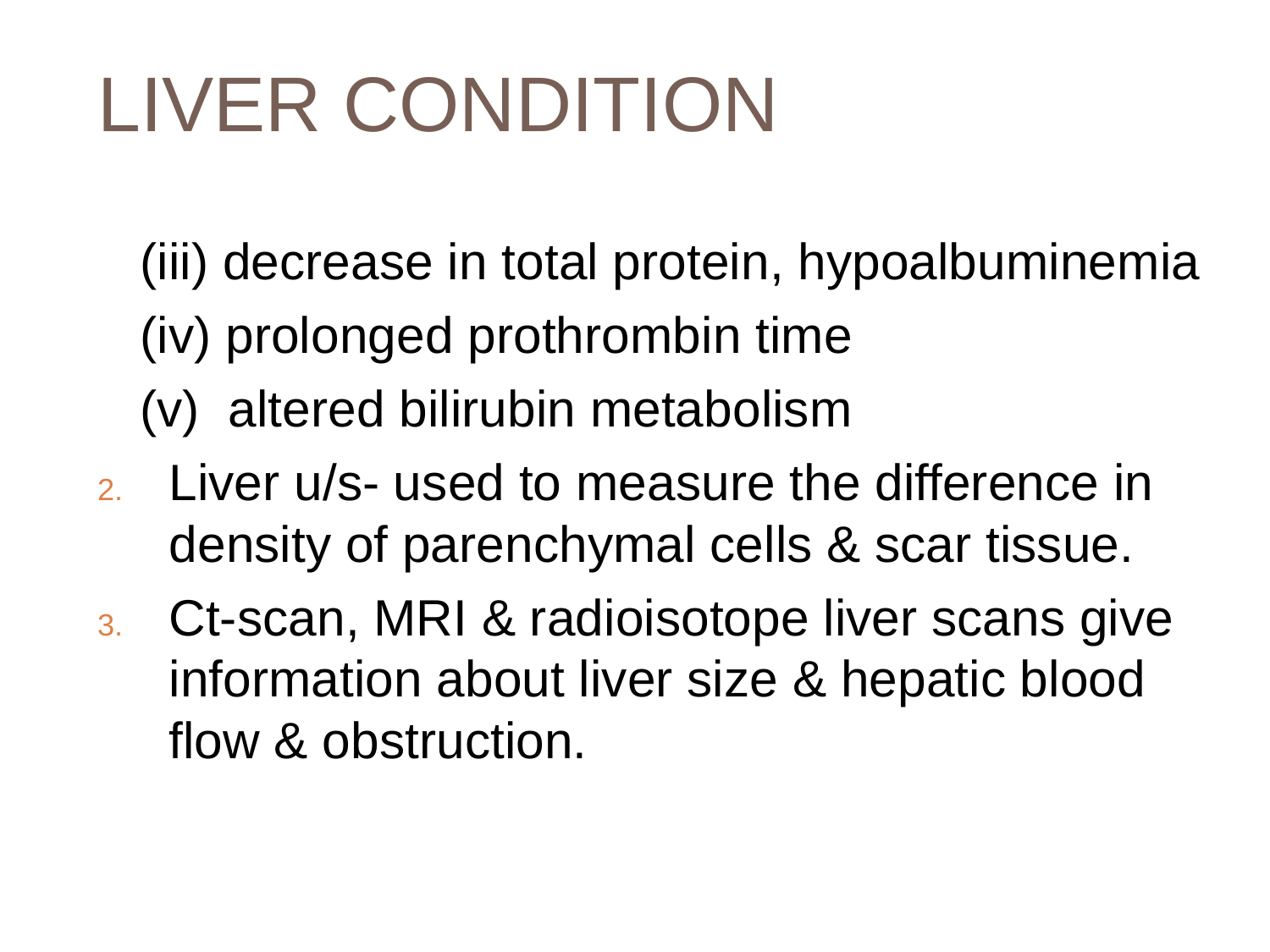

# LIVER CONDITION
   (iii) decrease in total protein, hypoalbuminemia
   (iv) prolonged prothrombin time
   (v)  altered bilirubin metabolism
Liver u/s- used to measure the difference in density of parenchymal cells & scar tissue.
Ct-scan, MRI & radioisotope liver scans give information about liver size & hepatic blood flow & obstruction.